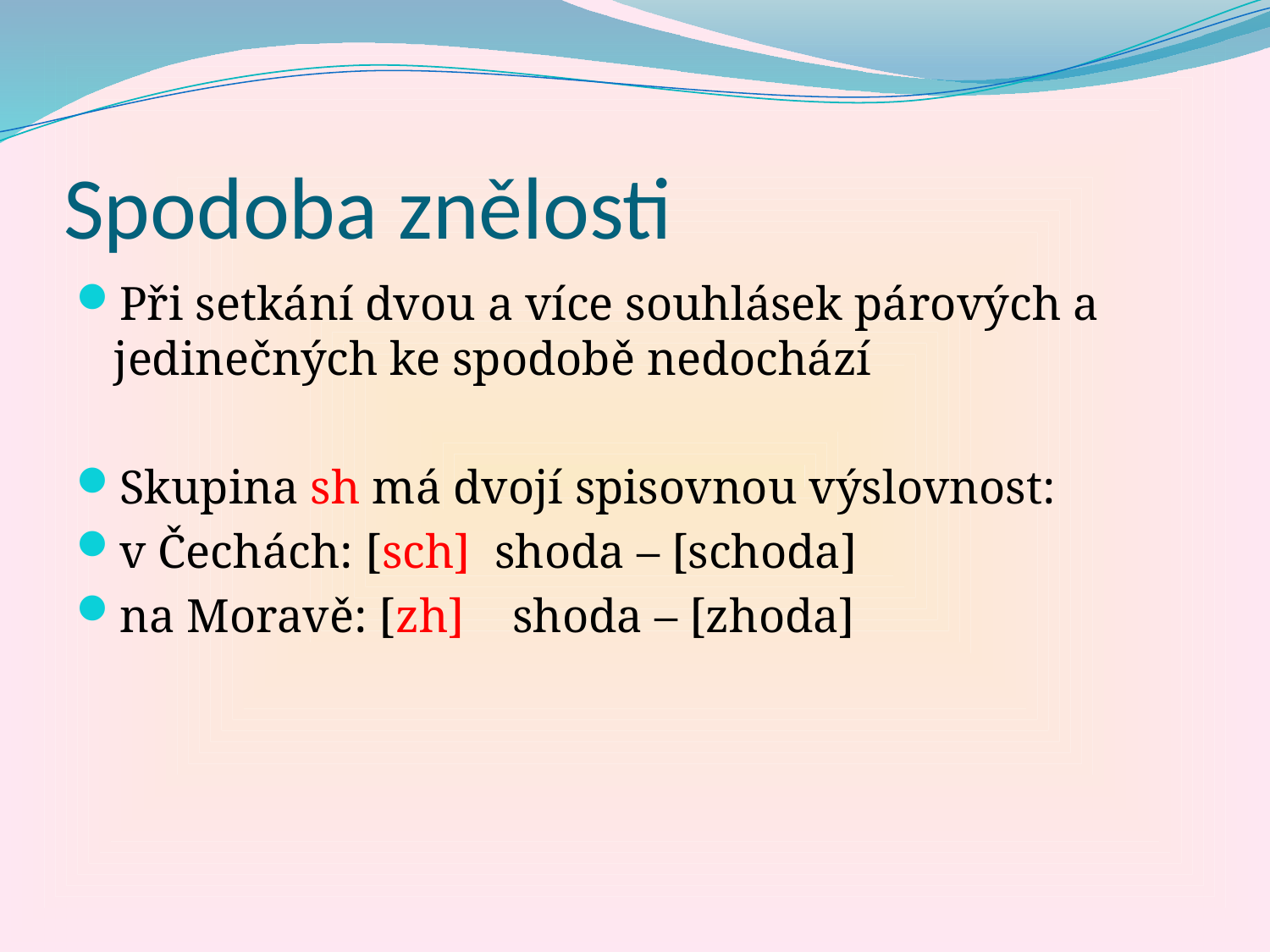

# Spodoba znělosti
Při setkání dvou a více souhlásek párových a jedinečných ke spodobě nedochází

Skupina sh má dvojí spisovnou výslovnost:
v Čechách: [sch]  shoda – [schoda]
na Moravě: [zh]    shoda – [zhoda]